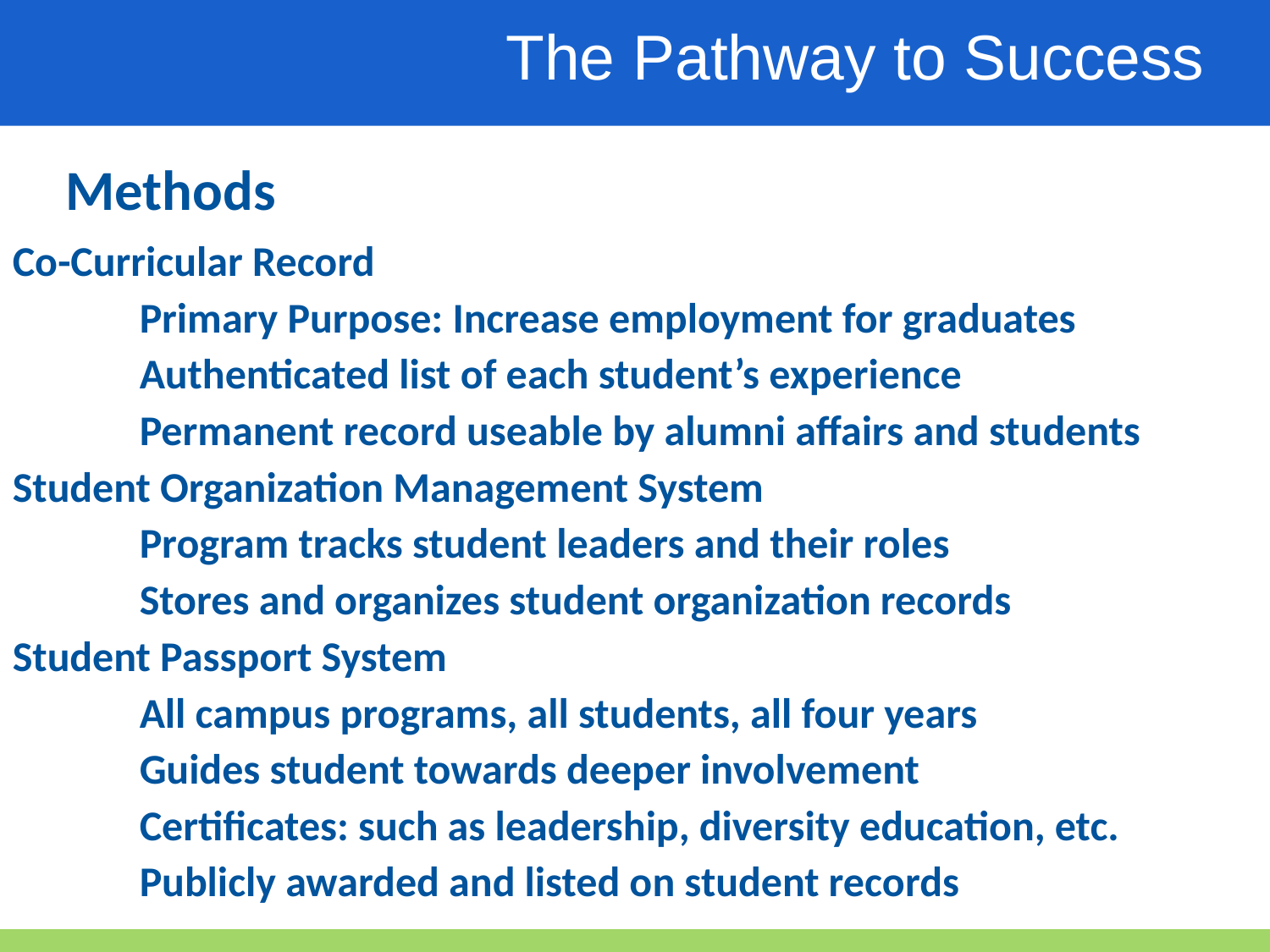

The Pathway to Success
Methods
Co-Curricular Record
	Primary Purpose: Increase employment for graduates
	Authenticated list of each student’s experience
	Permanent record useable by alumni affairs and students
Student Organization Management System
	Program tracks student leaders and their roles
	Stores and organizes student organization records
Student Passport System
	All campus programs, all students, all four years
	Guides student towards deeper involvement
	Certificates: such as leadership, diversity education, etc.
	Publicly awarded and listed on student records